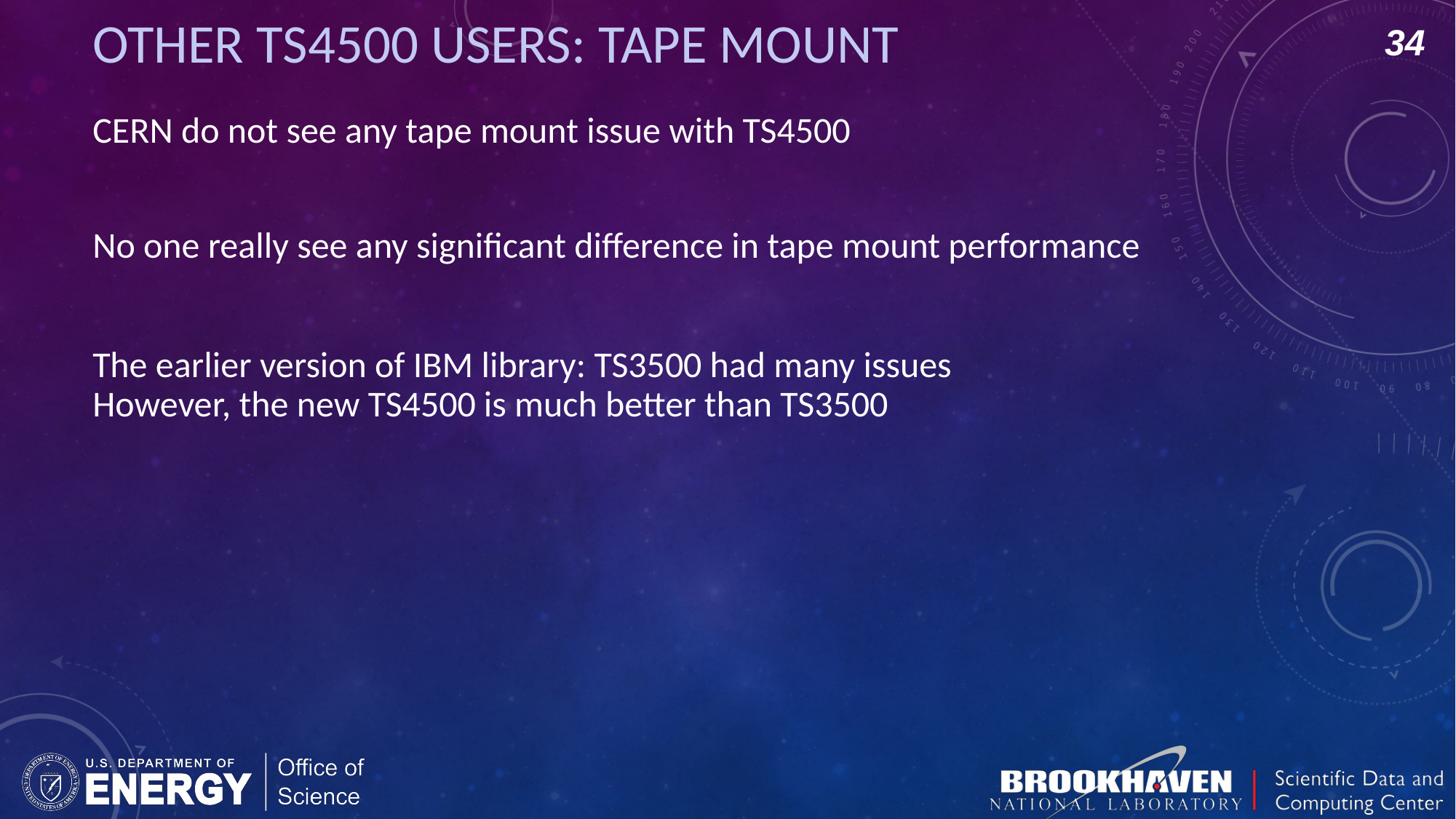

# Other TS4500 users: Tape mount
34
CERN do not see any tape mount issue with TS4500
No one really see any significant difference in tape mount performance
The earlier version of IBM library: TS3500 had many issues
However, the new TS4500 is much better than TS3500